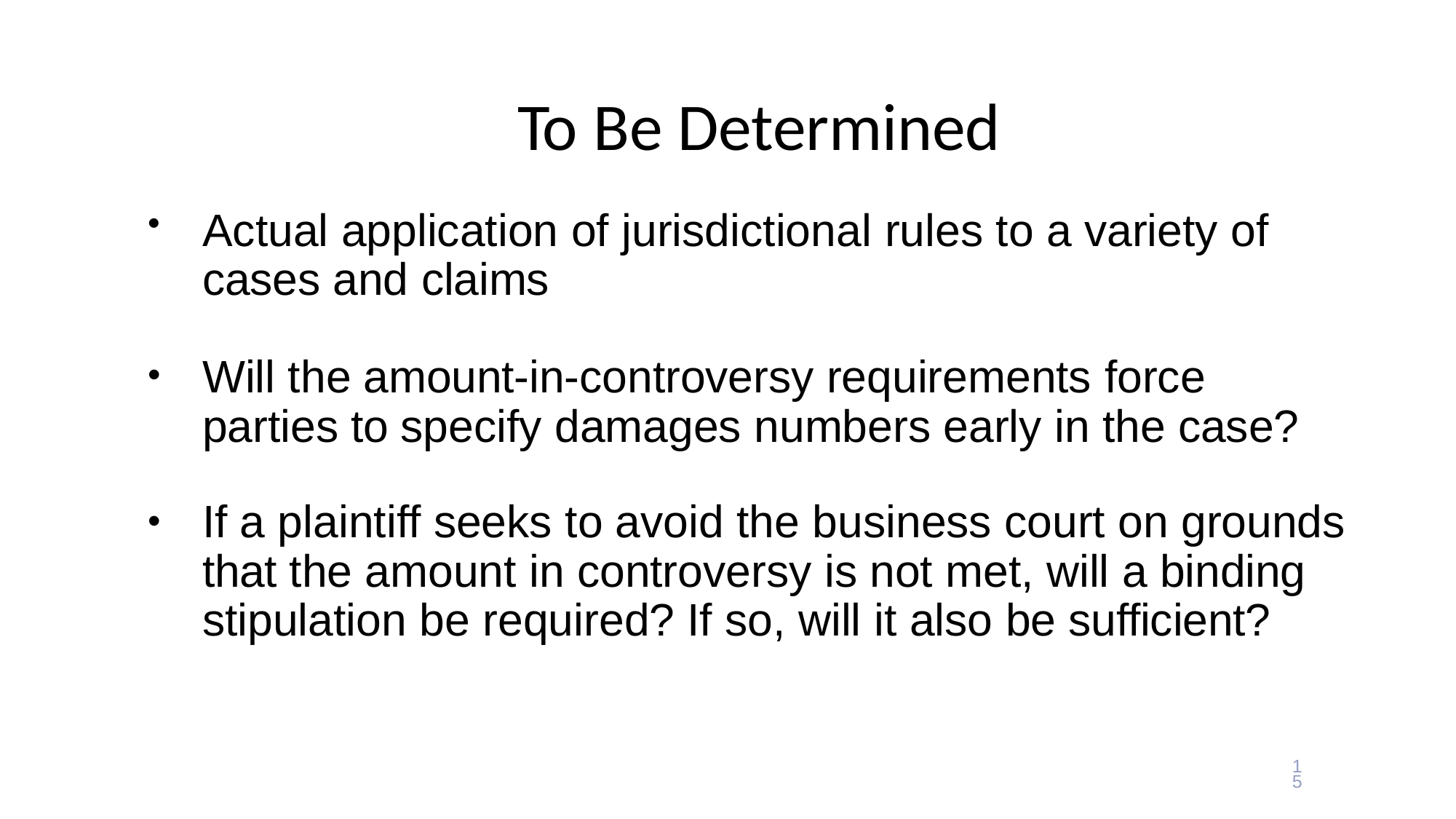

# To Be Determined
Actual application of jurisdictional rules to a variety of cases and claims

Will the amount-in-controversy requirements force parties to specify damages numbers early in the case?

If a plaintiff seeks to avoid the business court on grounds that the amount in controversy is not met, will a binding stipulation be required? If so, will it also be sufficient?
15